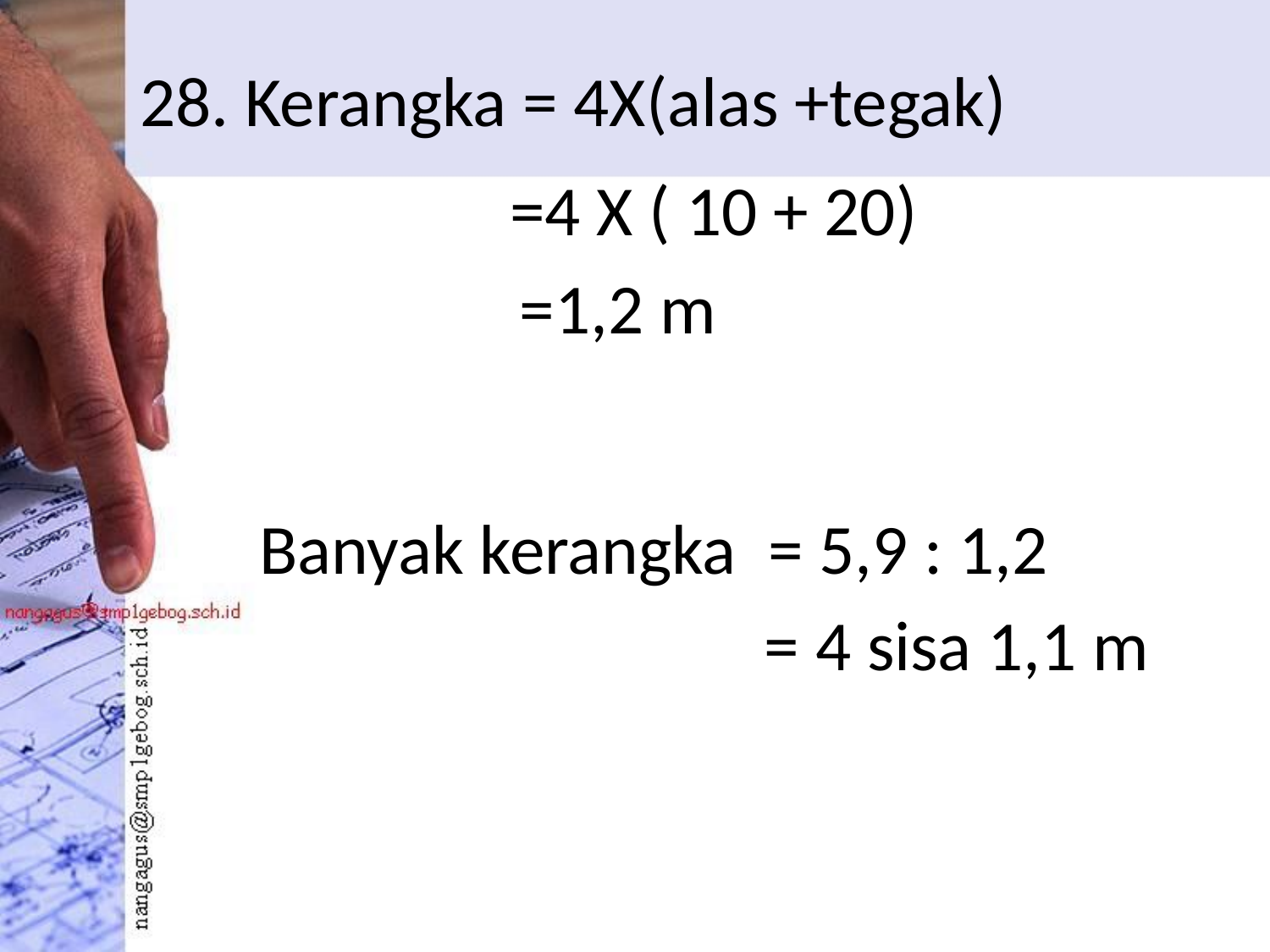

# 28. Kerangka = 4X(alas +tegak)
=4 X ( 10 + 20)
=1,2 m
Banyak kerangka  = 5,9 : 1,2
= 4 sisa 1,1 m